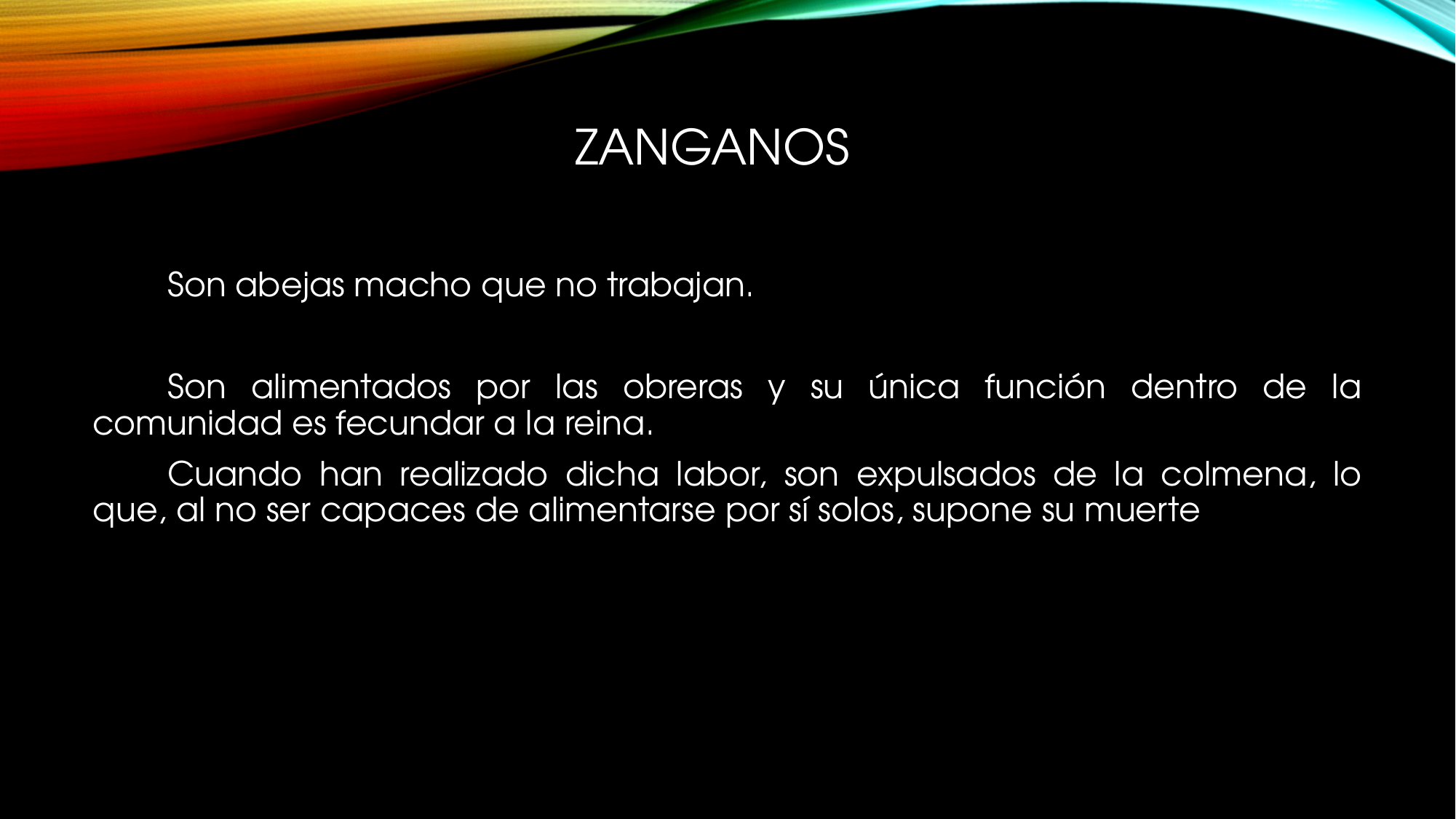

# ZANGANOS
Son abejas macho que no trabajan.

Son alimentados por las obreras y su única función dentro de la comunidad es fecundar a la reina.
Cuando han realizado dicha labor, son expulsados de la colmena, lo que, al no ser capaces de alimentarse por sí solos, supone su muerte